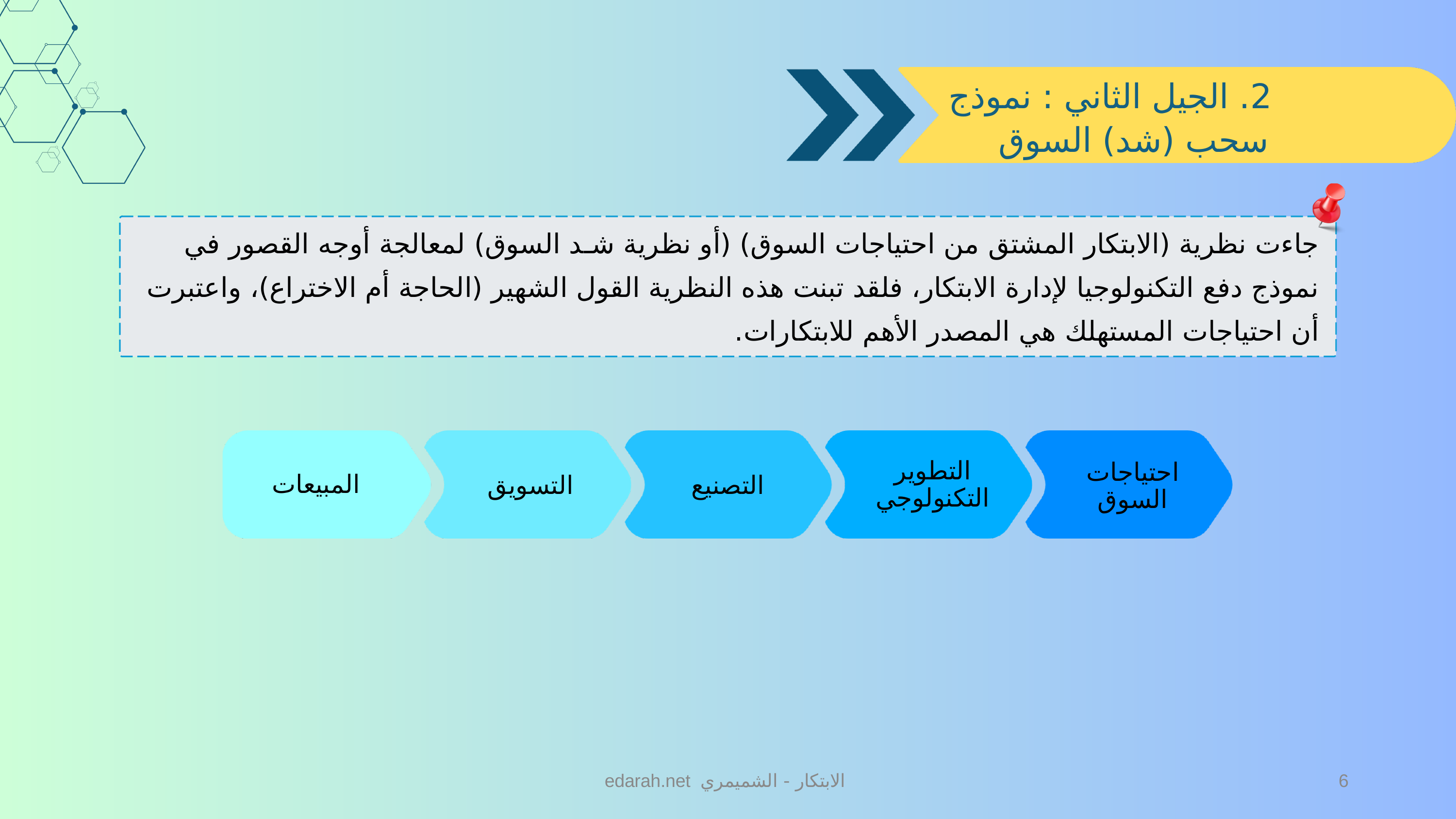

2. الجيل الثاني : نموذج سحب (شد) السوق

جاءت نظرية (الابتكار المشتق من احتياجات السوق) (أو نظرية شـد السوق) لمعالجة أوجه القصور في نموذج دفع التكنولوجيا لإدارة الابتكار، فلقد تبنت هذه النظرية القول الشهير (الحاجة أم الاختراع)، واعتبرت أن احتياجات المستهلك هي المصدر الأهم للابتكارات.

التطوير التكنولوجي
احتياجات السوق
المبيعات
التسويق
التصنيع
edarah.net  الابتكار - الشميمري
6